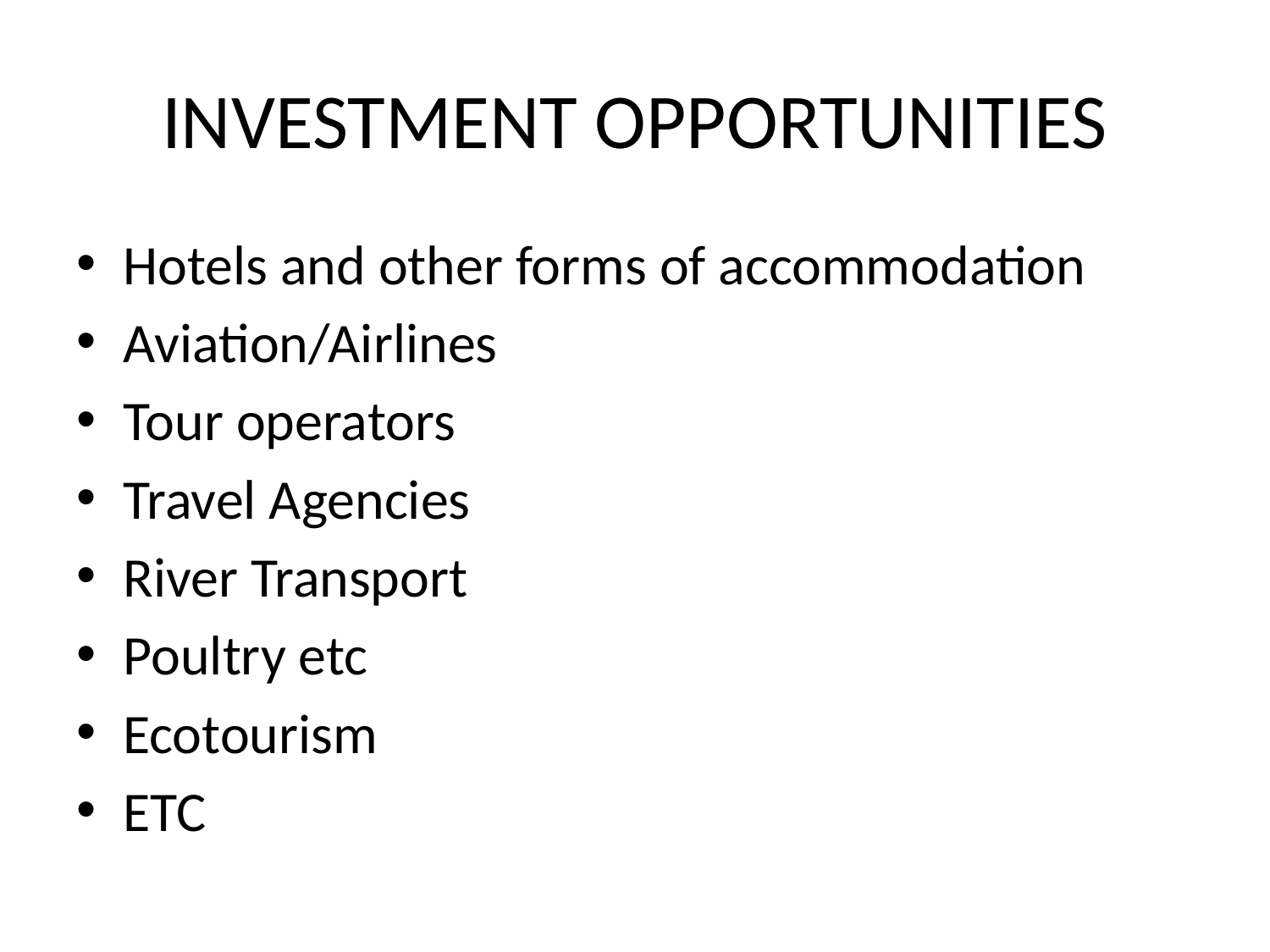

# INVESTMENT OPPORTUNITIES
Hotels and other forms of accommodation
Aviation/Airlines
Tour operators
Travel Agencies
River Transport
Poultry etc
Ecotourism
ETC